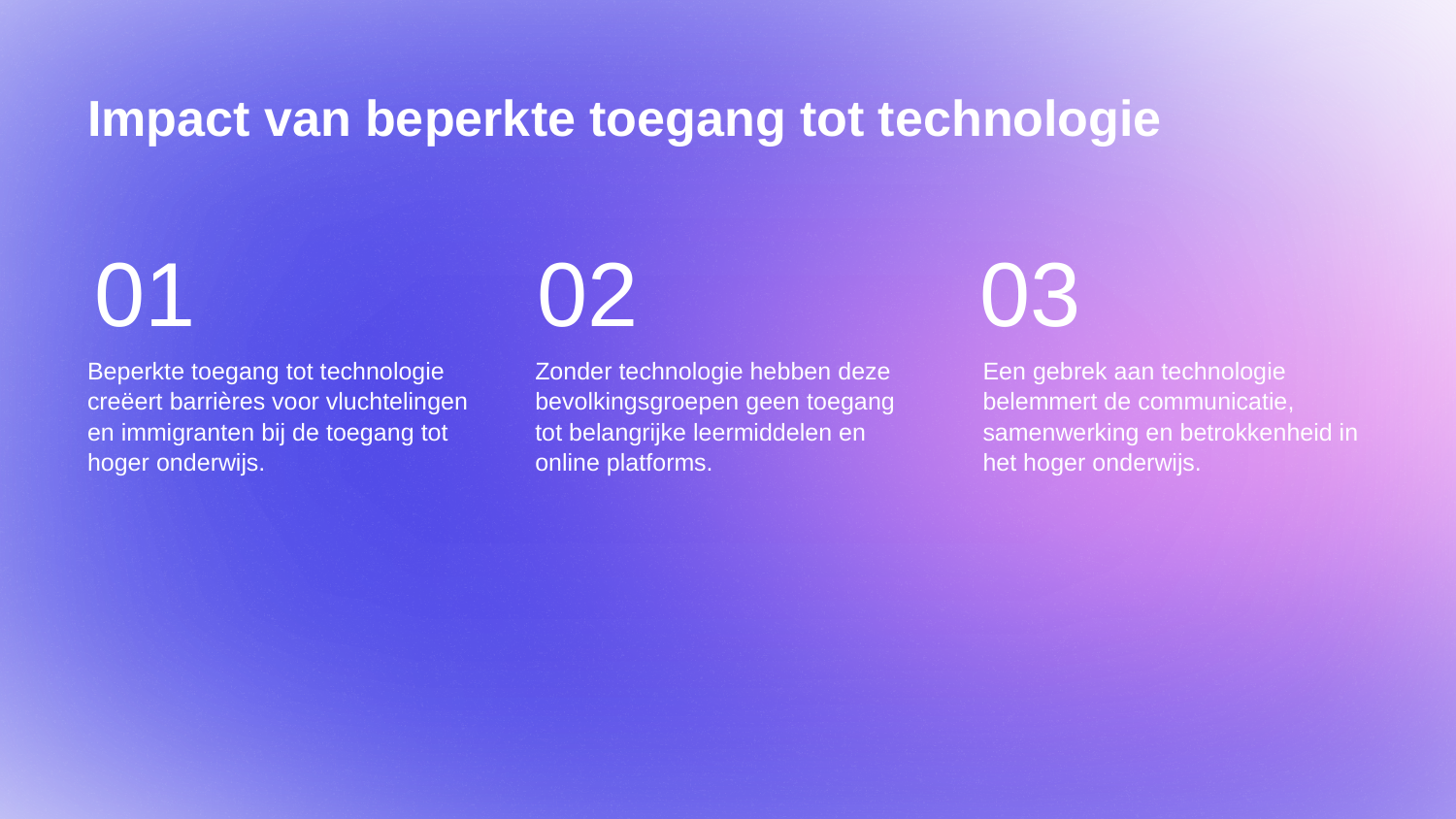

# Impact van beperkte toegang tot technologie
01
02
03
Beperkte toegang tot technologie creëert barrières voor vluchtelingen en immigranten bij de toegang tot hoger onderwijs.
Zonder technologie hebben deze bevolkingsgroepen geen toegang tot belangrijke leermiddelen en online platforms.
Een gebrek aan technologie belemmert de communicatie, samenwerking en betrokkenheid in het hoger onderwijs.